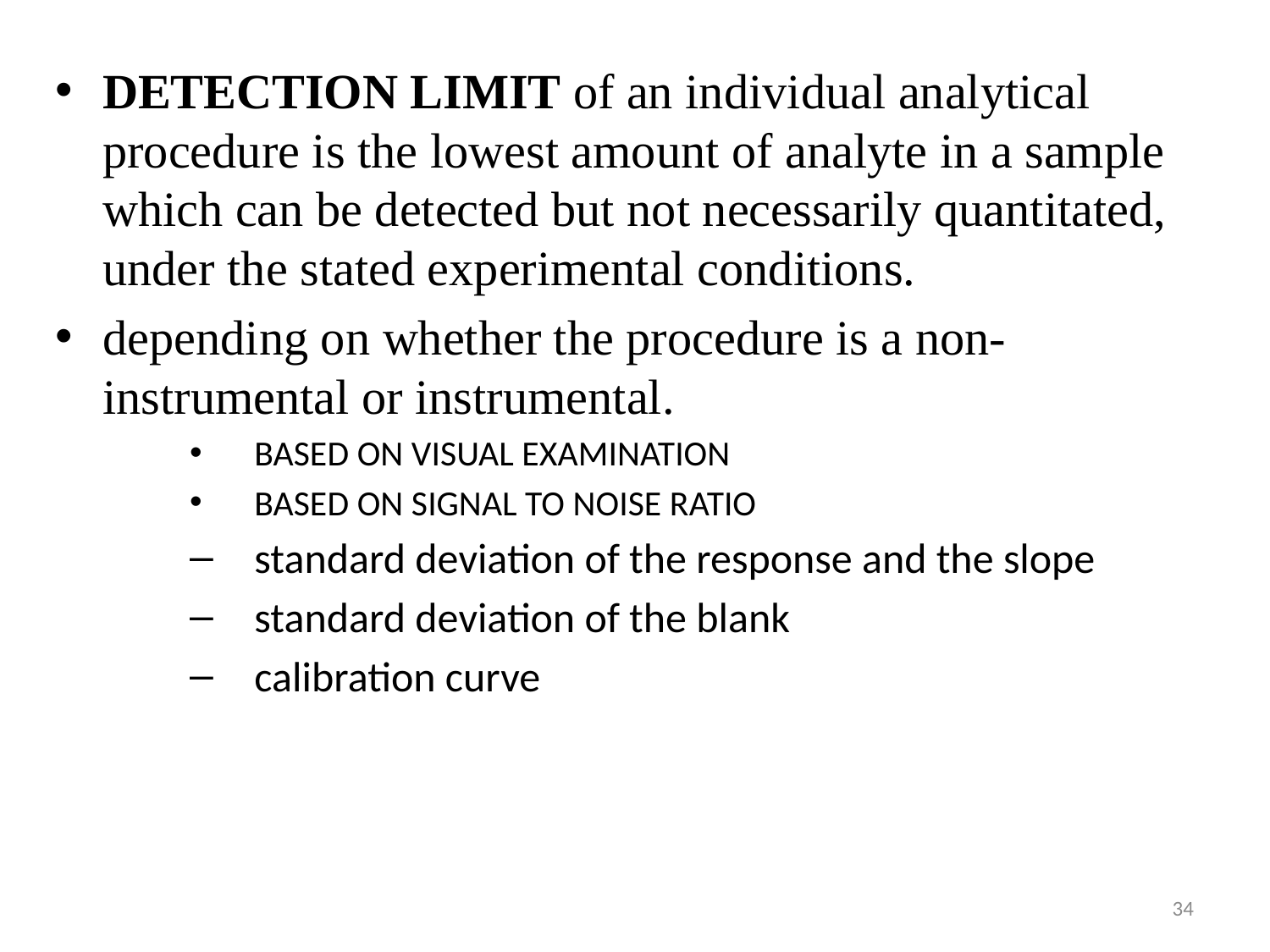

DETECTION LIMIT of an individual analytical procedure is the lowest amount of analyte in a sample which can be detected but not necessarily quantitated, under the stated experimental conditions.
depending on whether the procedure is a non-instrumental or instrumental.
BASED ON VISUAL EXAMINATION
BASED ON SIGNAL TO NOISE RATIO
standard deviation of the response and the slope
standard deviation of the blank
calibration curve

34